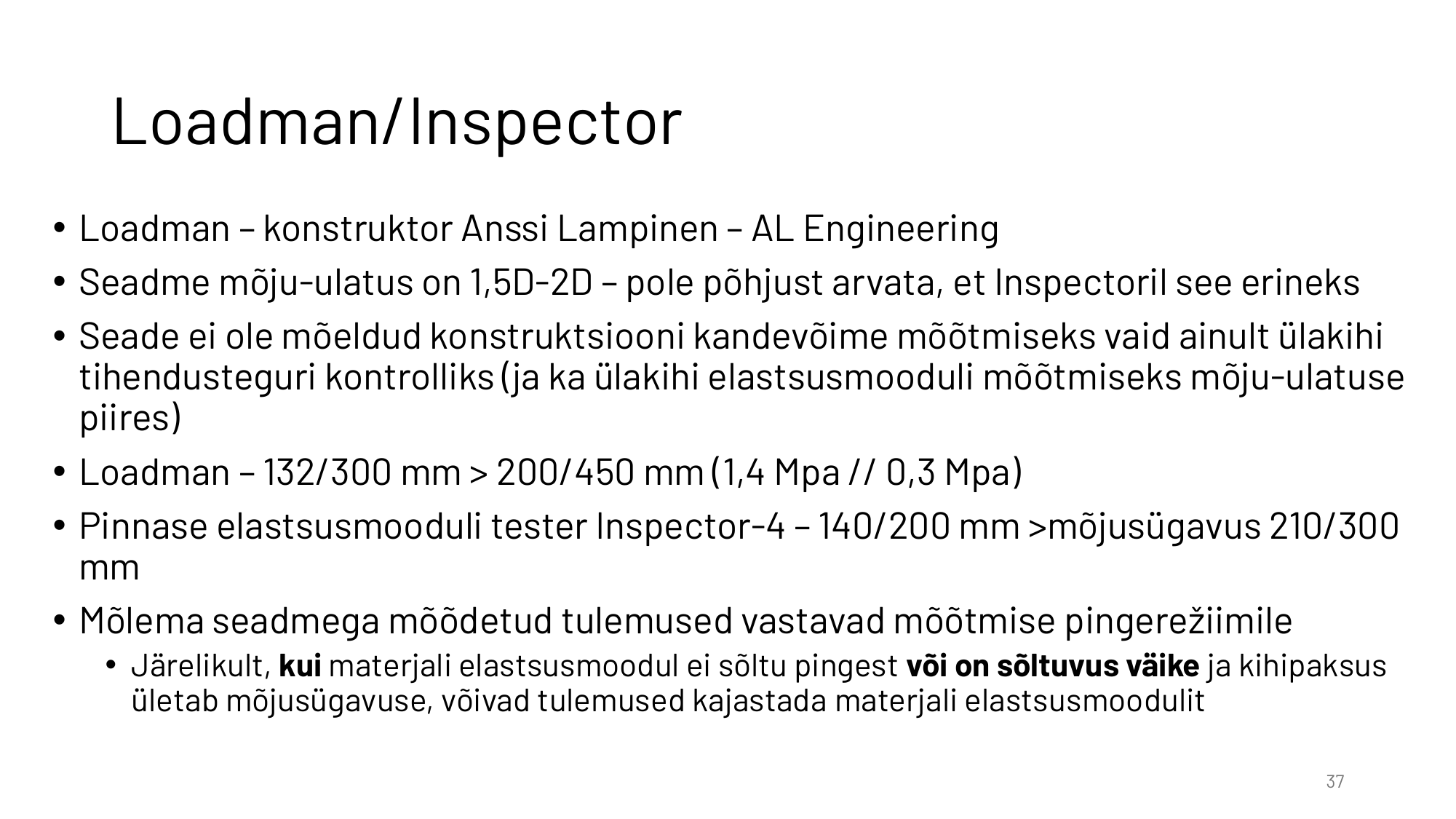

# Loadman/Inspector
Loadman – konstruktor Anssi Lampinen – AL Engineering
Seadme mõju-ulatus on 1,5D-2D – pole põhjust arvata, et Inspectoril see erineks
Seade ei ole mõeldud konstruktsiooni kandevõime mõõtmiseks vaid ainult ülakihi tihendusteguri kontrolliks (ja ka ülakihi elastsusmooduli mõõtmiseks mõju-ulatuse piires)
Loadman – 132/300 mm > 200/450 mm (1,4 Mpa // 0,3 Mpa)
Pinnase elastsusmooduli tester Inspector-4 – 140/200 mm >mõjusügavus 210/300 mm
Mõlema seadmega mõõdetud tulemused vastavad mõõtmise pingerežiimile
Järelikult, kui materjali elastsusmoodul ei sõltu pingest või on sõltuvus väike ja kihipaksus ületab mõjusügavuse, võivad tulemused kajastada materjali elastsusmoodulit
37